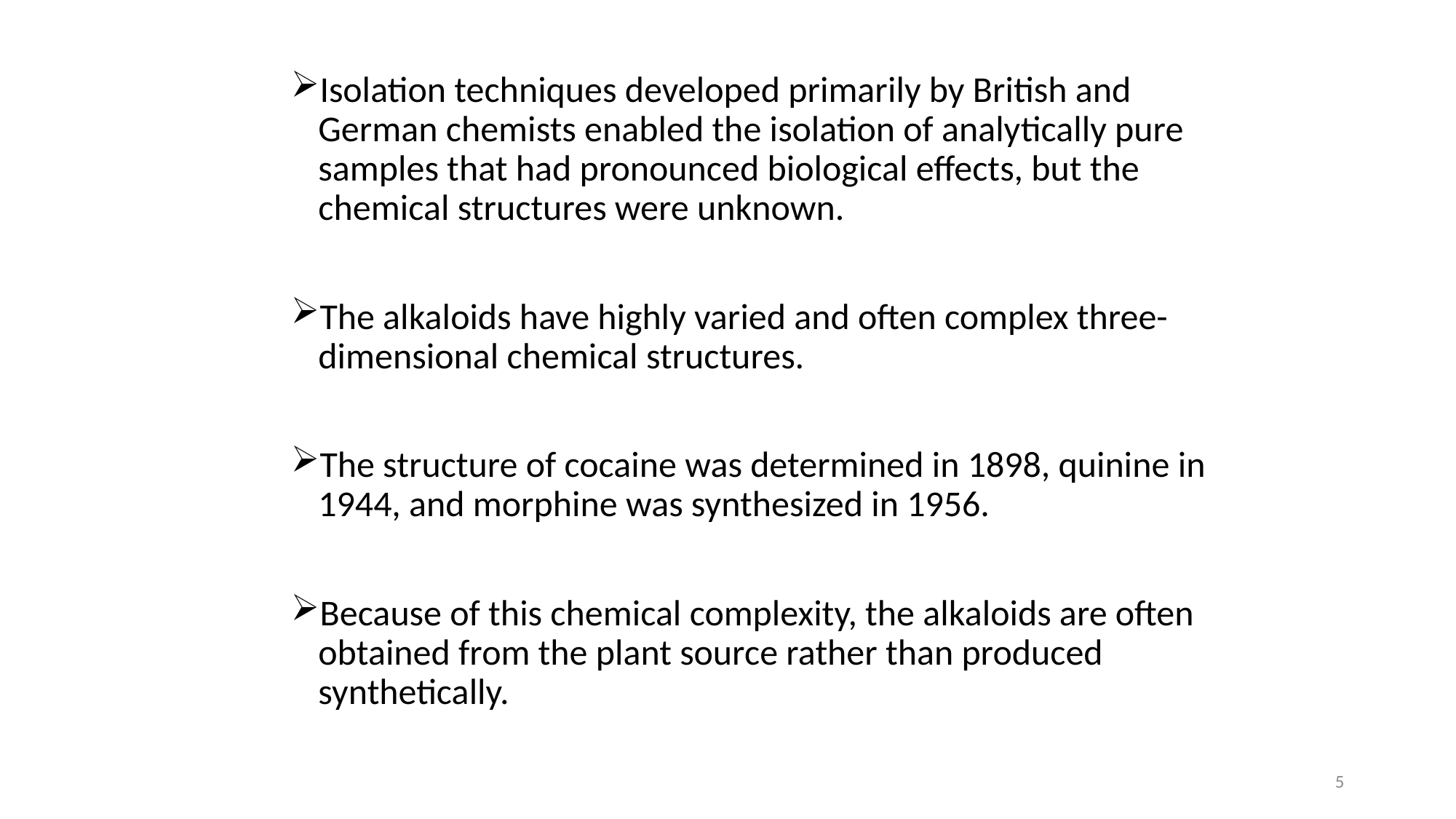

Isolation techniques developed primarily by British and German chemists enabled the isolation of analytically pure samples that had pronounced biological effects, but the chemical structures were unknown.

The alkaloids have highly varied and often complex three-dimensional chemical structures.

The structure of cocaine was determined in 1898, quinine in 1944, and morphine was synthesized in 1956.

Because of this chemical complexity, the alkaloids are often obtained from the plant source rather than produced synthetically.
5